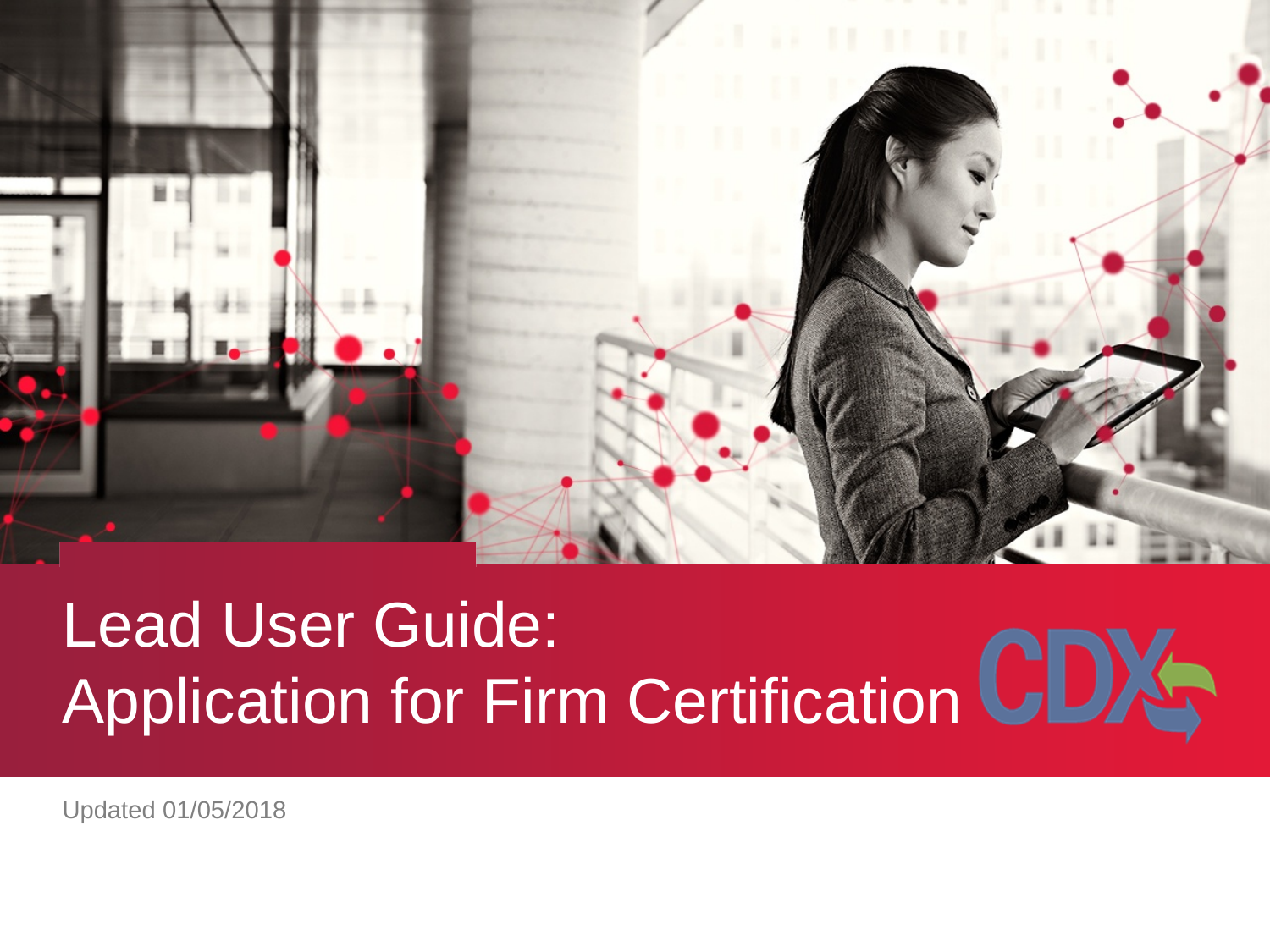

# Lead User Guide: Application for Firm Certification
Updated 01/05/2018